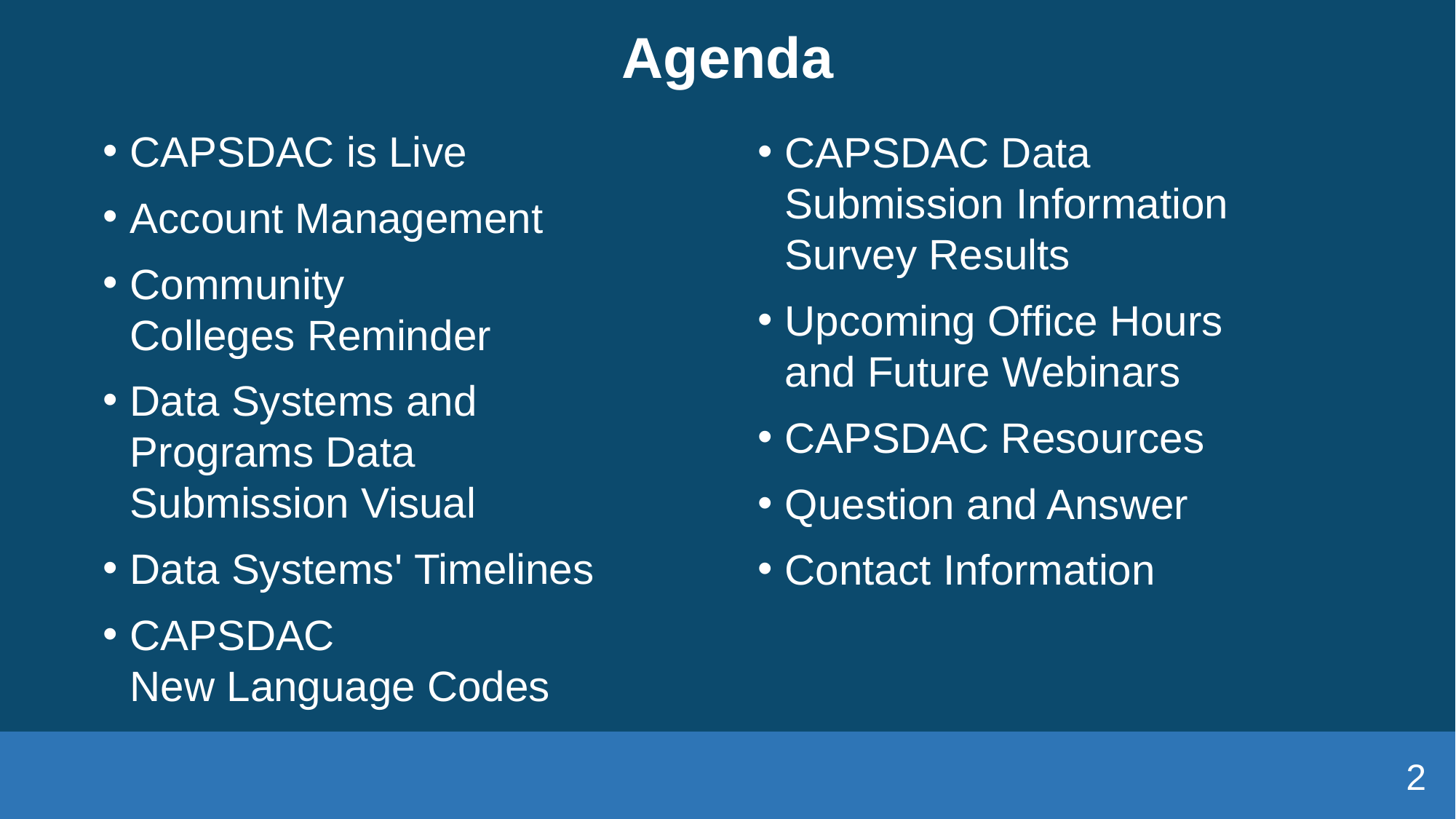

# Agenda
CAPSDAC is Live
Account Management
Community Colleges Reminder
Data Systems and Programs Data Submission Visual
Data Systems' Timelines
CAPSDAC New Language Codes
CAPSDAC Data Submission Information Survey Results
Upcoming Office Hours and Future Webinars
CAPSDAC Resources
Question and Answer
Contact Information
2